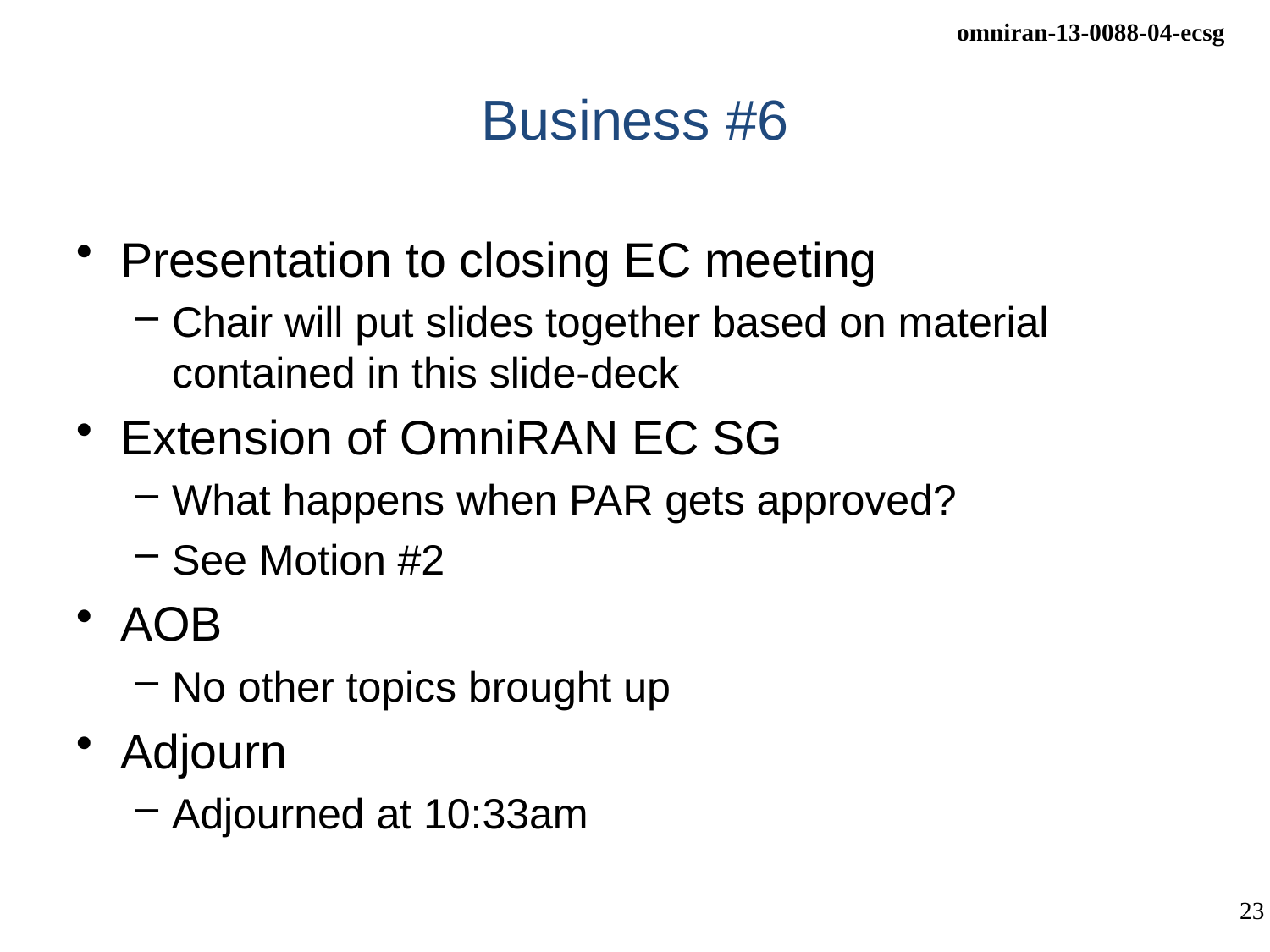

# Business #6
Presentation to closing EC meeting
Chair will put slides together based on material contained in this slide-deck
Extension of OmniRAN EC SG
What happens when PAR gets approved?
See Motion #2
AOB
No other topics brought up
Adjourn
Adjourned at 10:33am